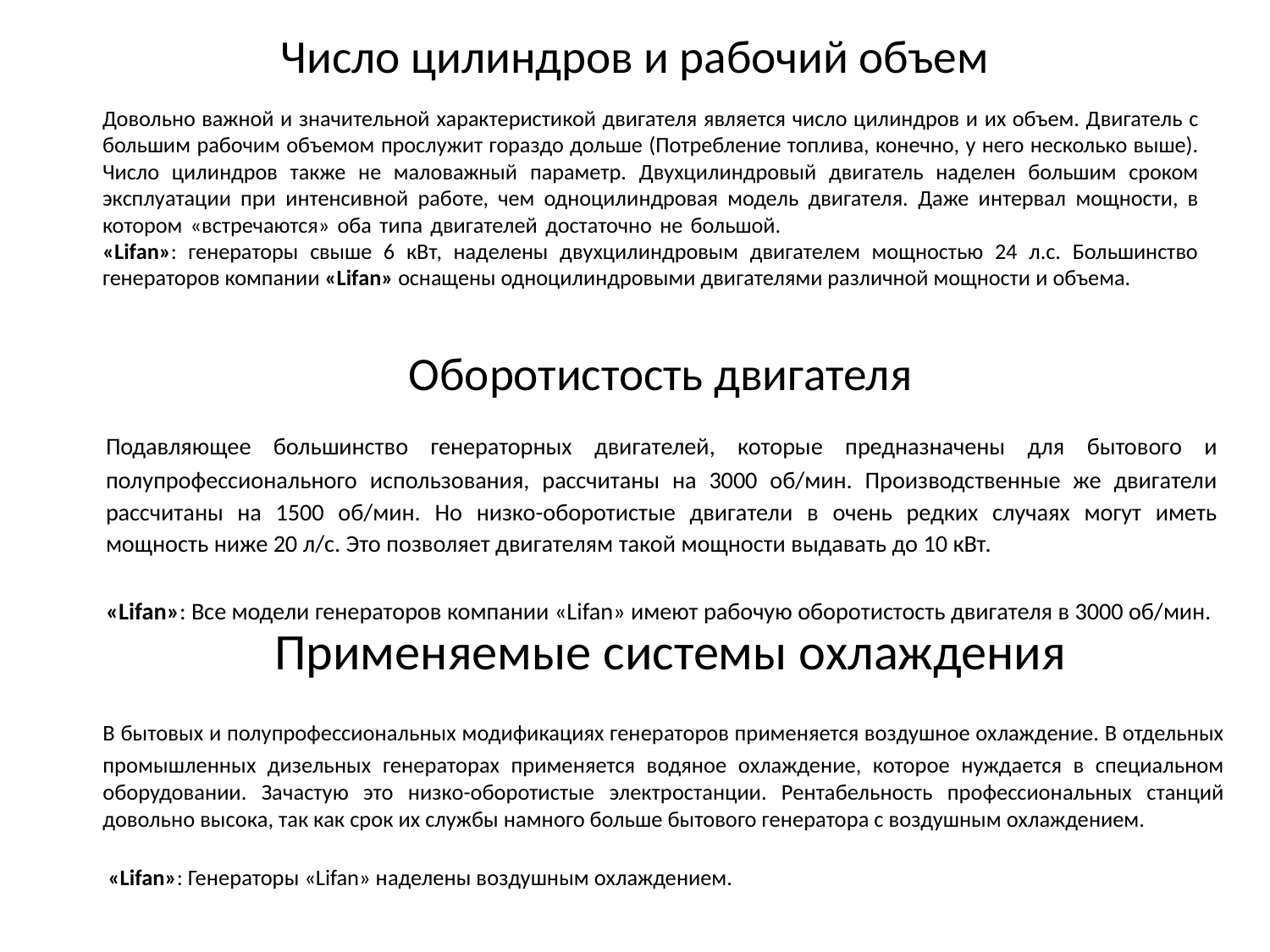

# Число цилиндров и рабочий объем
	Довольно важной и значительной характеристикой двигателя является число цилиндров и их объем. Двигатель с большим рабочим объемом прослужит гораздо дольше (Потребление топлива, конечно, у него несколько выше). Число цилиндров также не маловажный параметр. Двухцилиндровый двигатель наделен большим сроком эксплуатации при интенсивной работе, чем одноцилиндровая модель двигателя. Даже интервал мощности, в котором «встречаются» оба типа двигателей достаточно не большой.                                                     
«Lifan»: генераторы свыше 6 кВт, наделены двухцилиндровым двигателем мощностью 24 л.с. Большинство генераторов компании «Lifan» оснащены одноцилиндровыми двигателями различной мощности и объема.
Оборотистость двигателя
	Подавляющее большинство генераторных двигателей, которые предназначены для бытового и полупрофессионального использования, рассчитаны на 3000 об/мин. Производственные же двигатели рассчитаны на 1500 об/мин. Но низко-оборотистые двигатели в очень редких случаях могут иметь мощность ниже 20 л/с. Это позволяет двигателям такой мощности выдавать до 10 кВт.
«Lifan»: Все модели генераторов компании «Lifan» имеют рабочую оборотистость двигателя в 3000 об/мин.
Применяемые системы охлаждения
	В бытовых и полупрофессиональных модификациях генераторов применяется воздушное охлаждение. В отдельных промышленных дизельных генераторах применяется водяное охлаждение, которое нуждается в специальном оборудовании. Зачастую это низко-оборотистые электростанции. Рентабельность профессиональных станций довольно высока, так как срок их службы намного больше бытового генератора с воздушным охлаждением.
 «Lifan»: Генераторы «Lifan» наделены воздушным охлаждением.